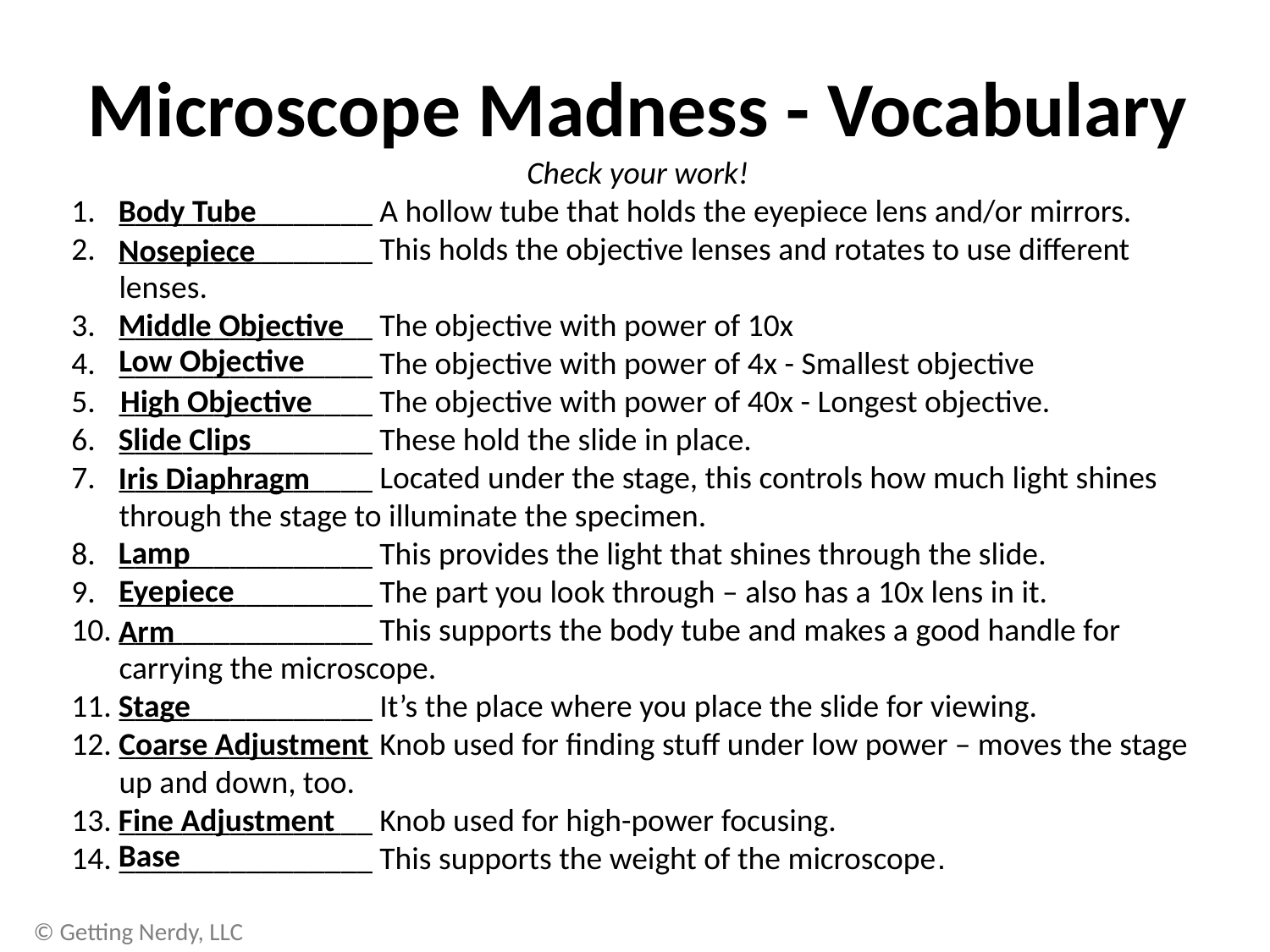

Microscope Madness - Vocabulary
Check your work!
________________ A hollow tube that holds the eyepiece lens and/or mirrors.
________________ This holds the objective lenses and rotates to use different lenses.
________________ The objective with power of 10x
________________ The objective with power of 4x - Smallest objective
________________ The objective with power of 40x - Longest objective.
________________ These hold the slide in place.
________________ Located under the stage, this controls how much light shines through the stage to illuminate the specimen.
________________ This provides the light that shines through the slide.
________________ The part you look through – also has a 10x lens in it.
________________ This supports the body tube and makes a good handle for carrying the microscope.
________________ It’s the place where you place the slide for viewing.
________________ Knob used for finding stuff under low power – moves the stage up and down, too.
________________ Knob used for high-power focusing.
________________ This supports the weight of the microscope.
Body Tube
Nosepiece
Middle Objective
Low Objective
High Objective
Slide Clips
Iris Diaphragm
Lamp
Eyepiece
Arm
Stage
Coarse Adjustment
Fine Adjustment
Base
© Getting Nerdy, LLC